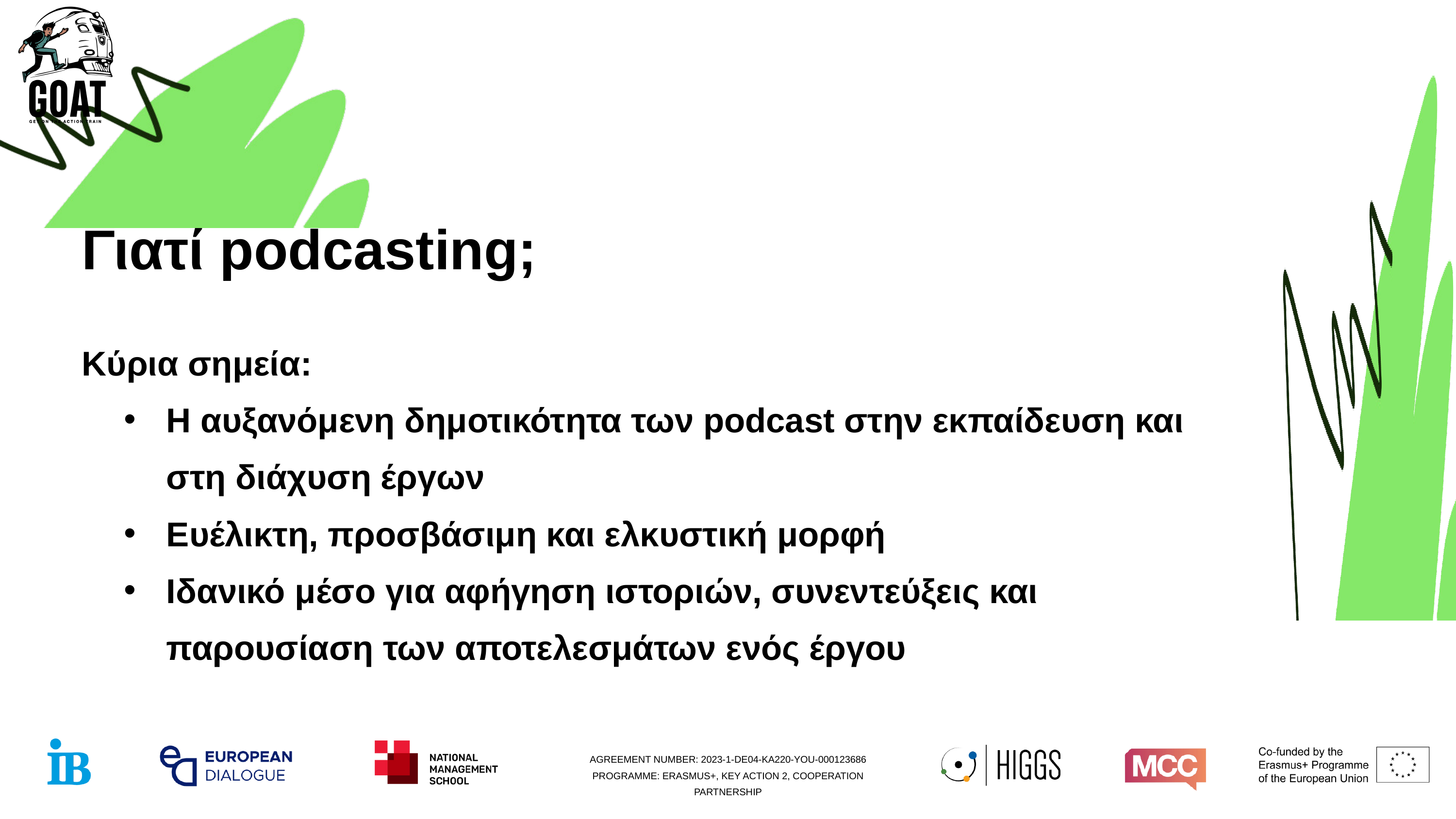

Γιατί podcasting;

Κύρια σημεία:
Η αυξανόμενη δημοτικότητα των podcast στην εκπαίδευση και στη διάχυση έργων
Ευέλικτη, προσβάσιμη και ελκυστική μορφή
Ιδανικό μέσο για αφήγηση ιστοριών, συνεντεύξεις και παρουσίαση των αποτελεσμάτων ενός έργου

AGREEMENT NUMBER: 2023-1-DE04-KA220-YOU-000123686 PROGRAMME: ERASMUS+, KEY ACTION 2, COOPERATION PARTNERSHIP